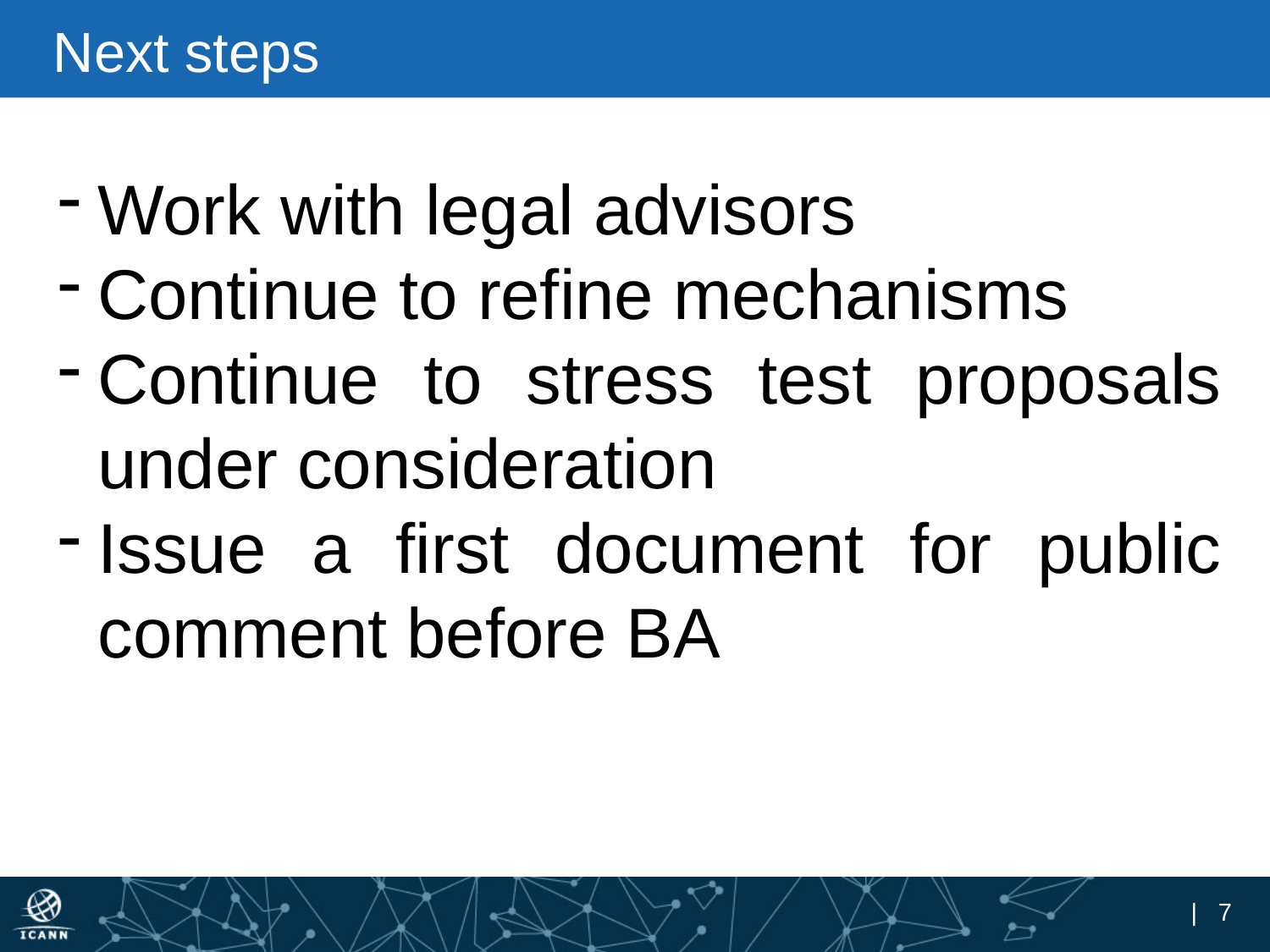

# Next steps
Work with legal advisors
Continue to refine mechanisms
Continue to stress test proposals under consideration
Issue a first document for public comment before BA